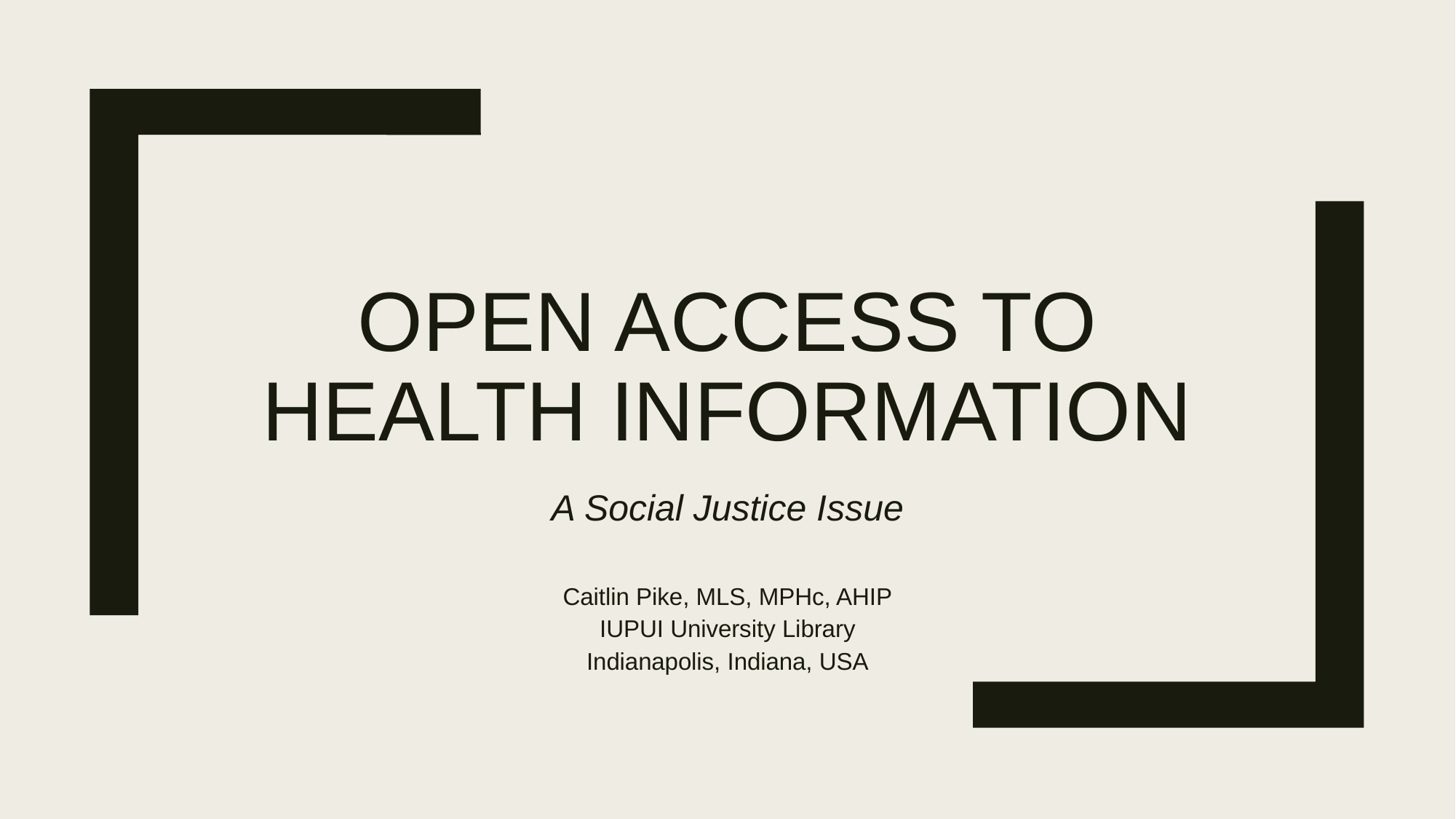

# Open Access to Health Information
A Social Justice Issue

Caitlin Pike, MLS, MPHc, AHIP
IUPUI University Library
Indianapolis, Indiana, USA